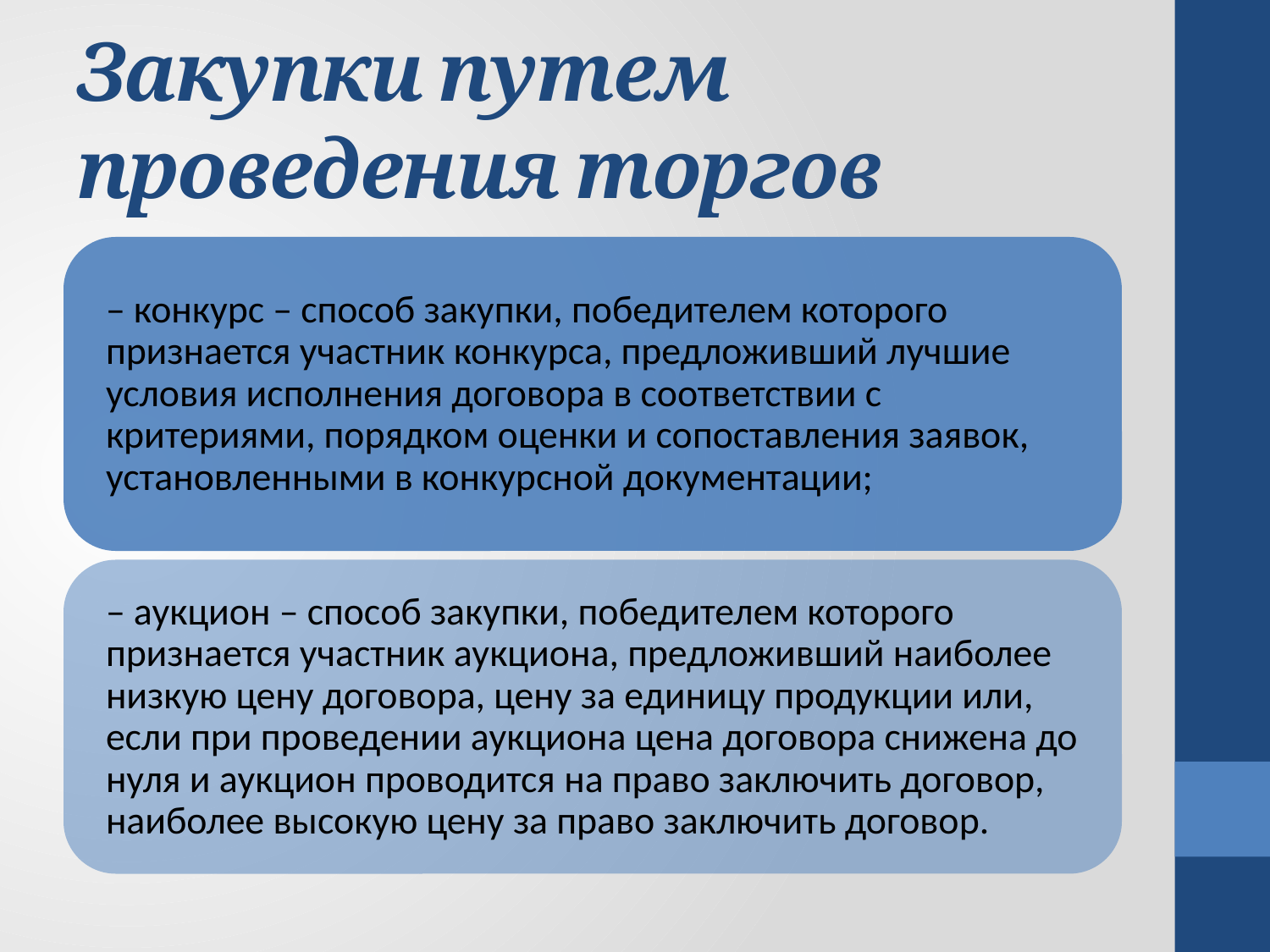

# Закупки путем проведения торгов
– конкурс – способ закупки, победителем которого признается участник конкурса, предложивший лучшие условия исполнения договора в соответствии с критериями, порядком оценки и сопоставления заявок, установленными в конкурсной документации;
– аукцион – способ закупки, победителем которого признается участник аукциона, предложивший наиболее низкую цену договора, цену за единицу продукции или, если при проведении аукциона цена договора снижена до нуля и аукцион проводится на право заключить договор, наиболее высокую цену за право заключить договор.